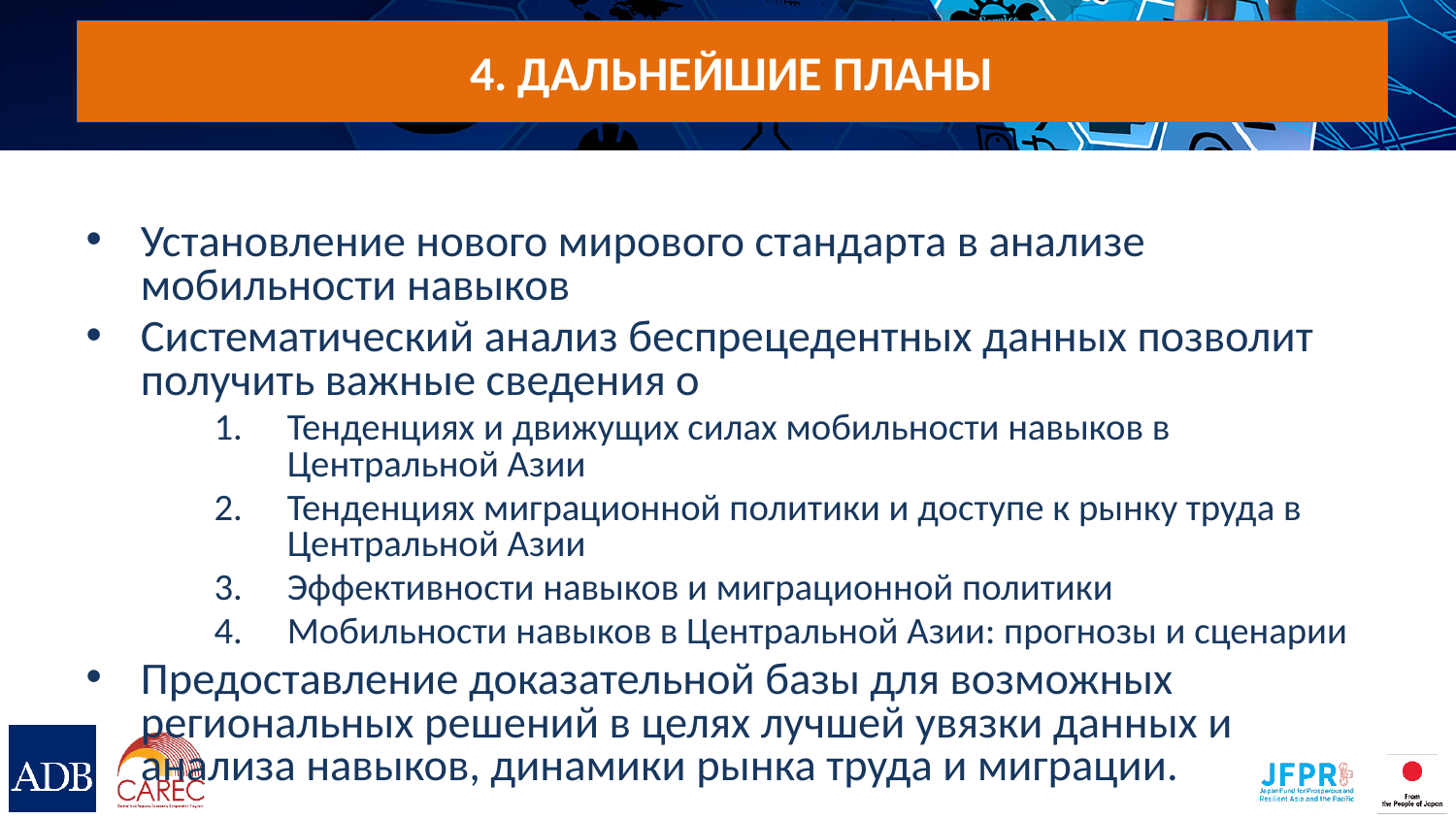

# 4. Дальнейшие планы
Установление нового мирового стандарта в анализе мобильности навыков
Систематический анализ беспрецедентных данных позволит получить важные сведения о
Тенденциях и движущих силах мобильности навыков в Центральной Азии
Тенденциях миграционной политики и доступе к рынку труда в Центральной Азии
Эффективности навыков и миграционной политики
Мобильности навыков в Центральной Азии: прогнозы и сценарии
Предоставление доказательной базы для возможных региональных решений в целях лучшей увязки данных и анализа навыков, динамики рынка труда и миграции.